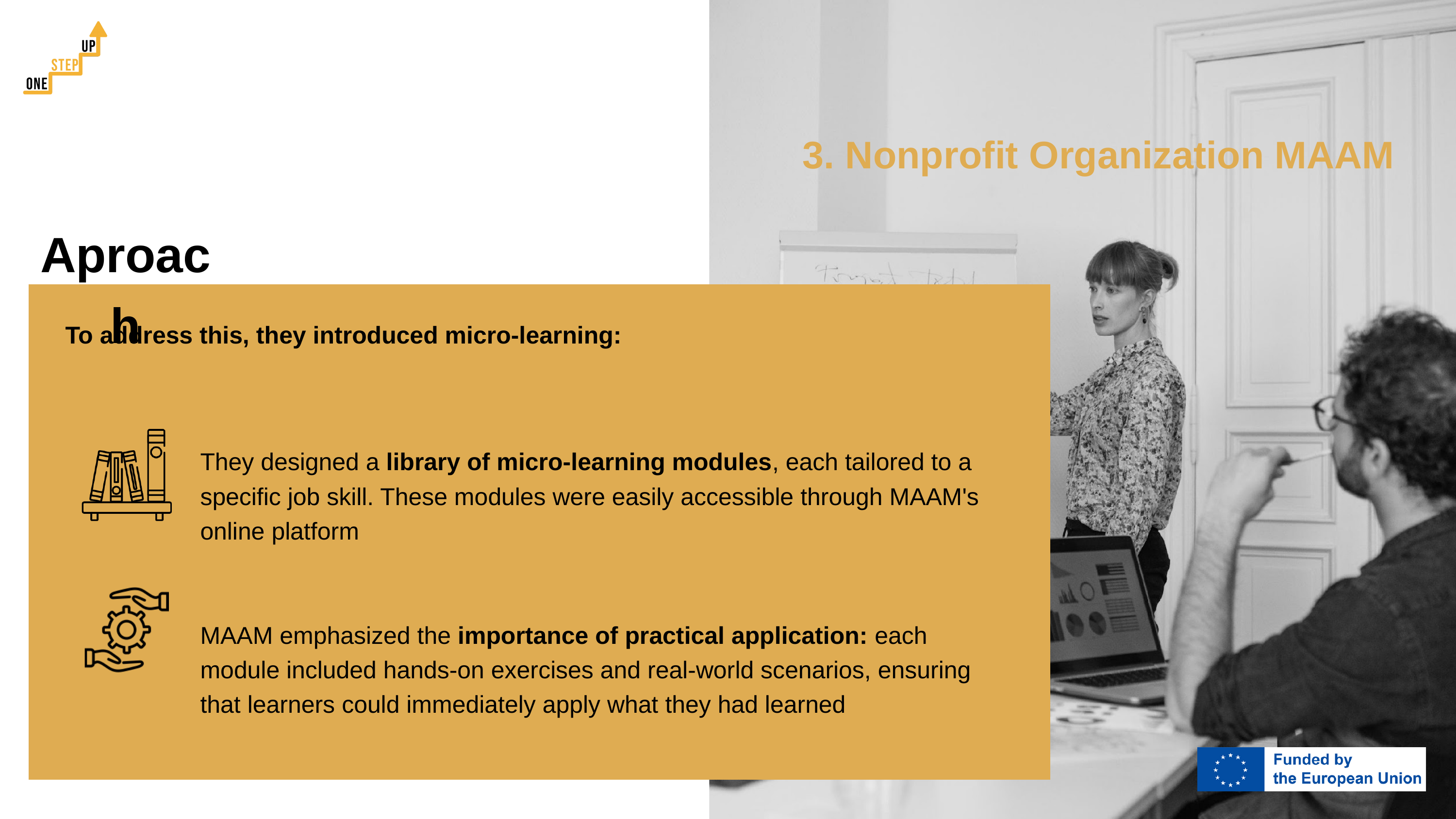

3. Nonprofit Organization MAAM
Aproach

To address this, they introduced micro-learning:

They designed a library of micro-learning modules, each tailored to a specific job skill. These modules were easily accessible through MAAM's online platform

MAAM emphasized the importance of practical application: each module included hands-on exercises and real-world scenarios, ensuring that learners could immediately apply what they had learned